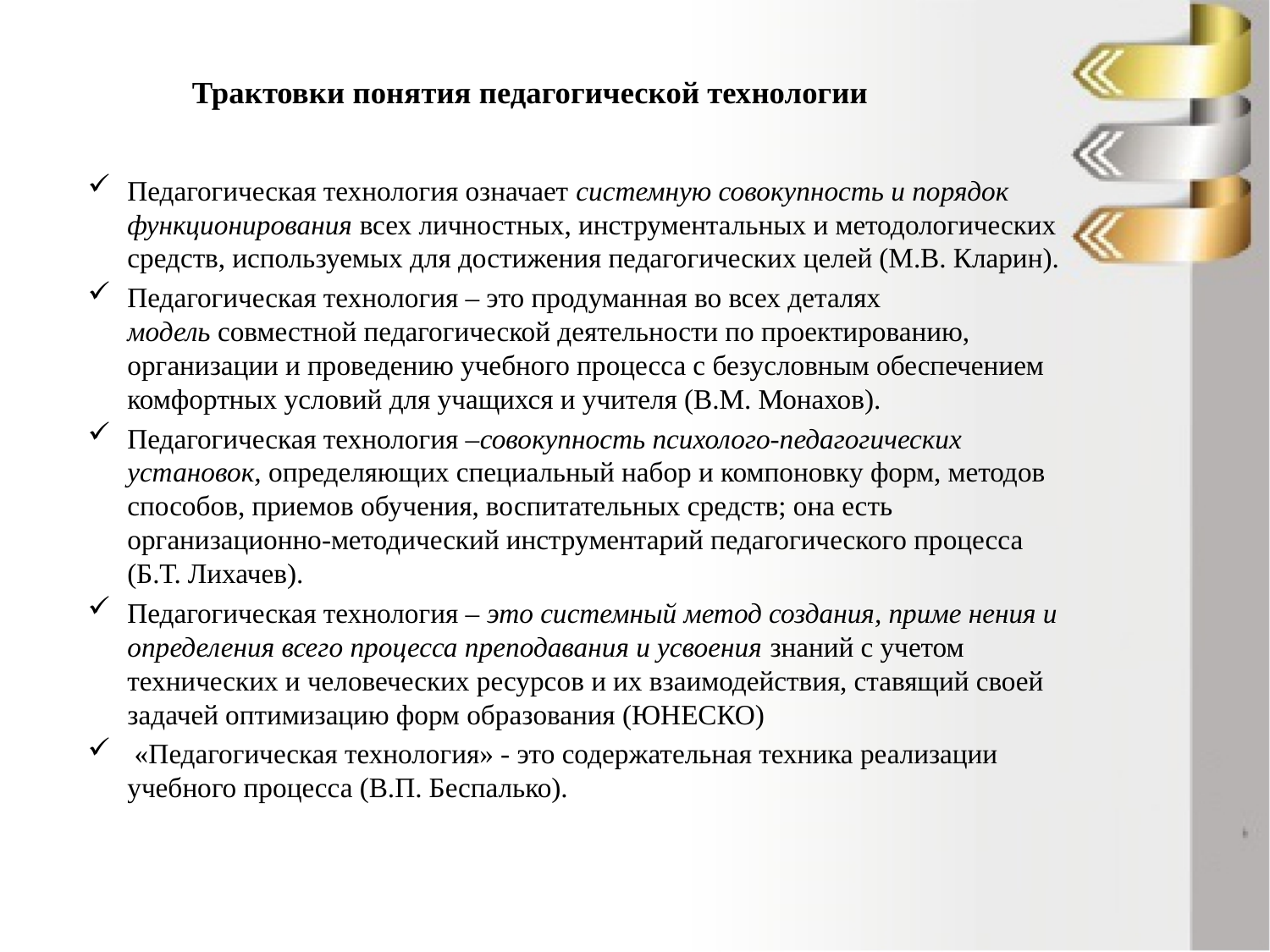

# Трактовки понятия педагогической технологии
Педагогическая технология означает системную совокупность и порядок функционирования всех личностных, инструментальных и методологических средств, используемых для достижения педагогических целей (М.В. Кларин).
Педагогическая технология – это продуманная во всех деталях модель совместной педагогической деятельности по проектированию, организации и проведению учебного процесса с безусловным обеспечением комфортных условий для учащихся и учителя (В.М. Монахов).
Педагогическая технология –совокупность психолого-педагогических установок, определяющих специальный набор и компоновку форм, методов способов, приемов обучения, воспитательных средств; она есть организационно-методический инструментарий педагогического процесса (Б.Т. Лихачев).
Педагогическая технология – это системный метод создания, приме нения и определения всего процесса преподавания и усвоения знаний с учетом технических и человеческих ресурсов и их взаимодействия, ставящий своей задачей оптимизацию форм образования (ЮНЕСКО)
 «Педагогическая технология» - это содержательная техника реализации учебного процесса (В.П. Беспалько).